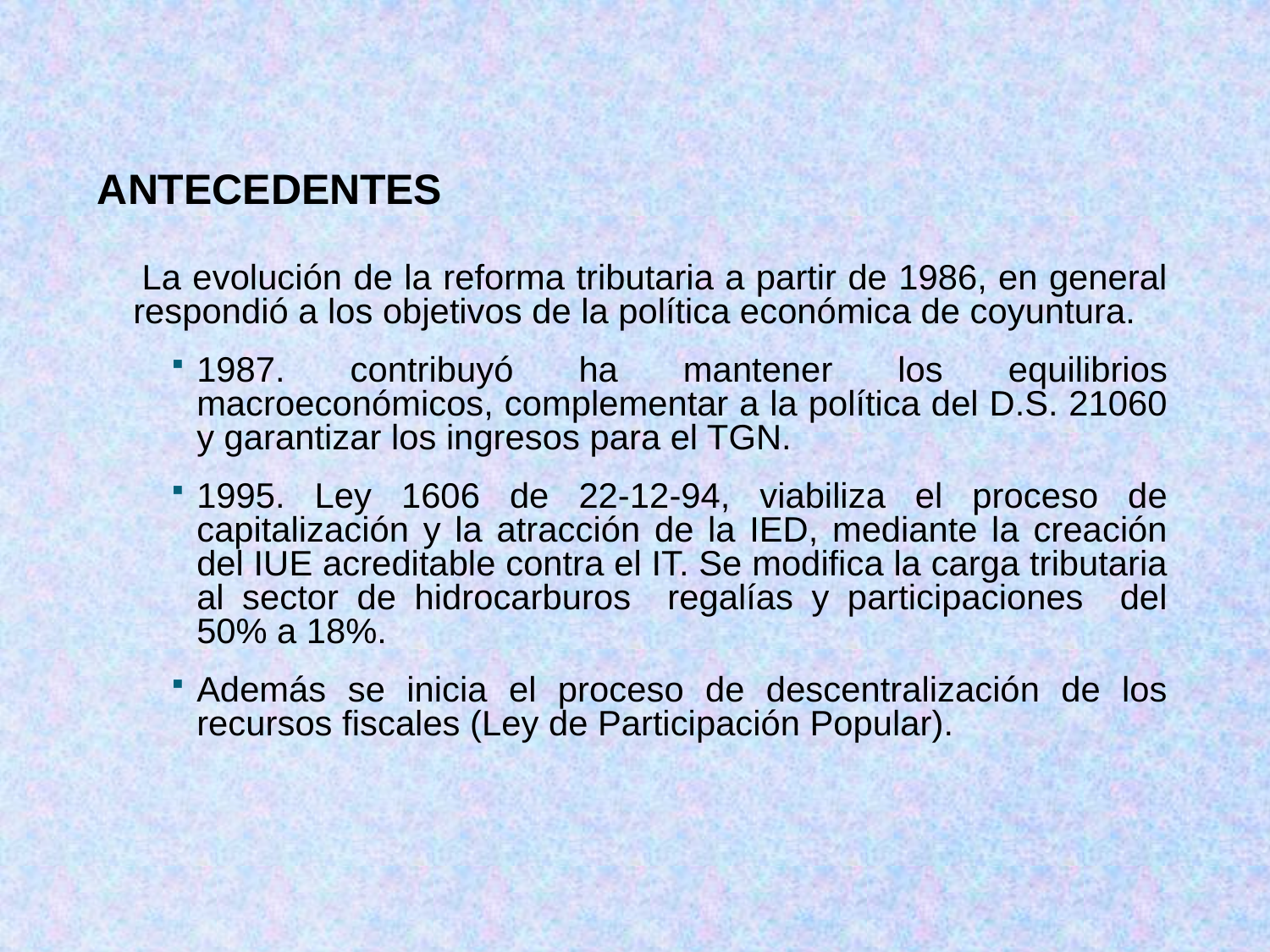

ANTECEDENTES
   La evolución de la reforma tributaria a partir de 1986, en general respondió a los objetivos de la política económica de coyuntura.
1987. contribuyó ha mantener los equilibrios macroeconómicos, complementar a la política del D.S. 21060 y garantizar los ingresos para el TGN.
1995. Ley 1606 de 22-12-94, viabiliza el proceso de capitalización y la atracción de la IED, mediante la creación del IUE acreditable contra el IT. Se modifica la carga tributaria al sector de hidrocarburos  regalías y participaciones  del 50% a 18%.
Además se inicia el proceso de descentralización de los recursos fiscales (Ley de Participación Popular).